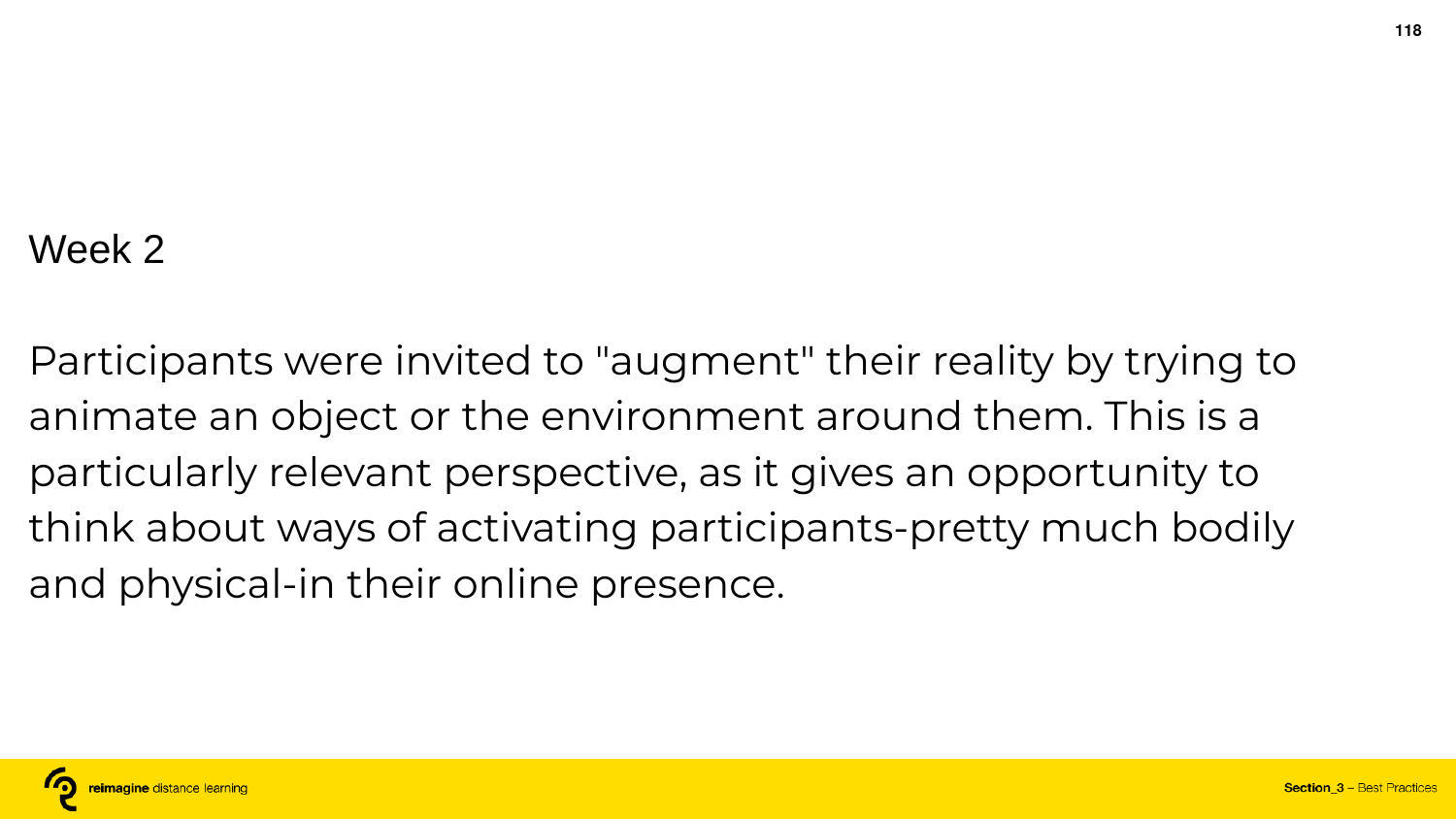

118
Week 2

Participants were invited to "augment" their reality by trying to animate an object or the environment around them. This is a particularly relevant perspective, as it gives an opportunity to think about ways of activating participants-pretty much bodily and physical-in their online presence.